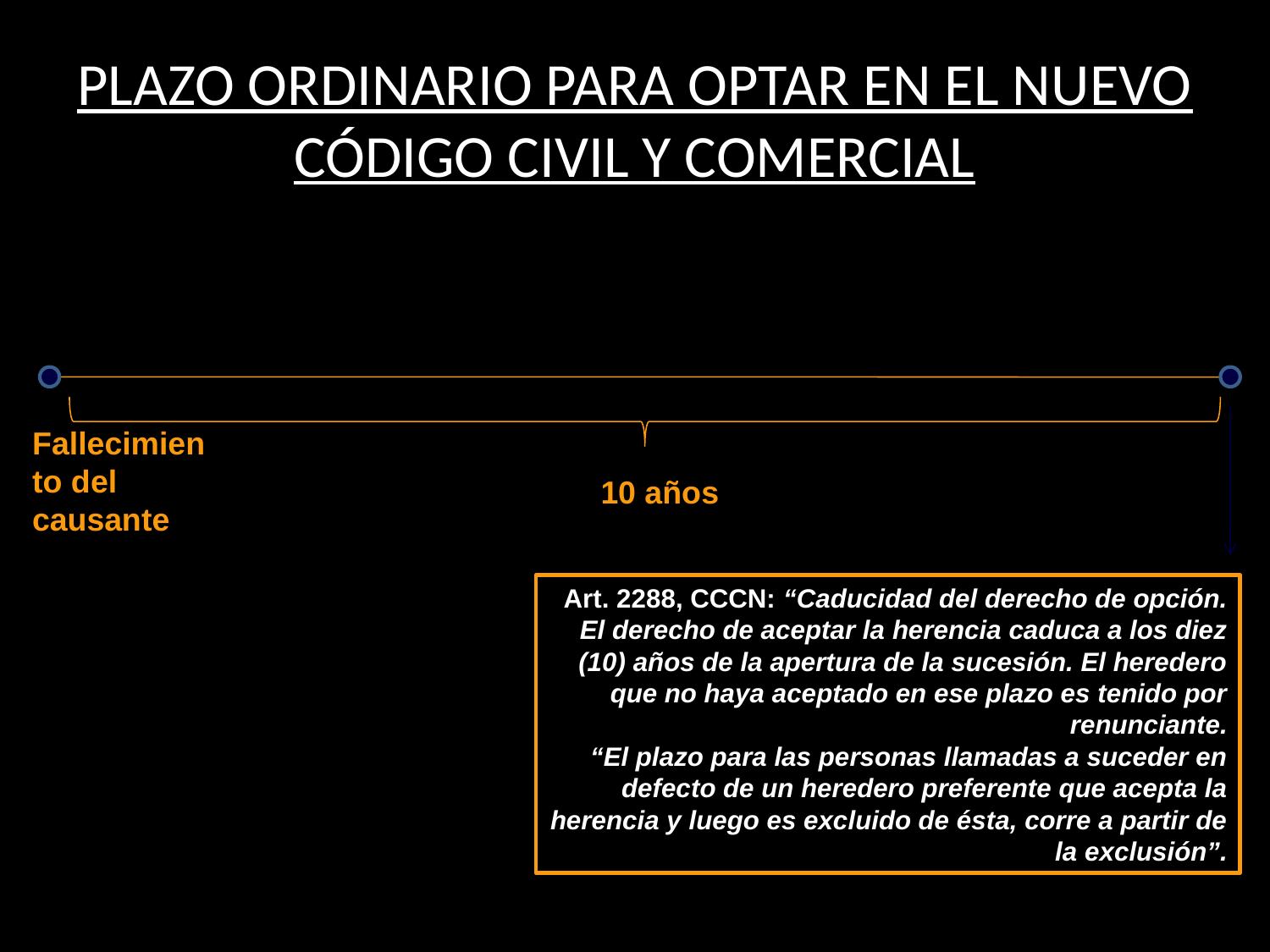

# PLAZO ORDINARIO PARA OPTAR EN EL NUEVO CÓDIGO CIVIL Y COMERCIAL

Fallecimiento del causante
10 años
Art. 2288, CCCN: “Caducidad del derecho de opción. El derecho de aceptar la herencia caduca a los diez (10) años de la apertura de la sucesión. El heredero que no haya aceptado en ese plazo es tenido por renunciante.
“El plazo para las personas llamadas a suceder en defecto de un heredero preferente que acepta la herencia y luego es excluido de ésta, corre a partir de la exclusión”.